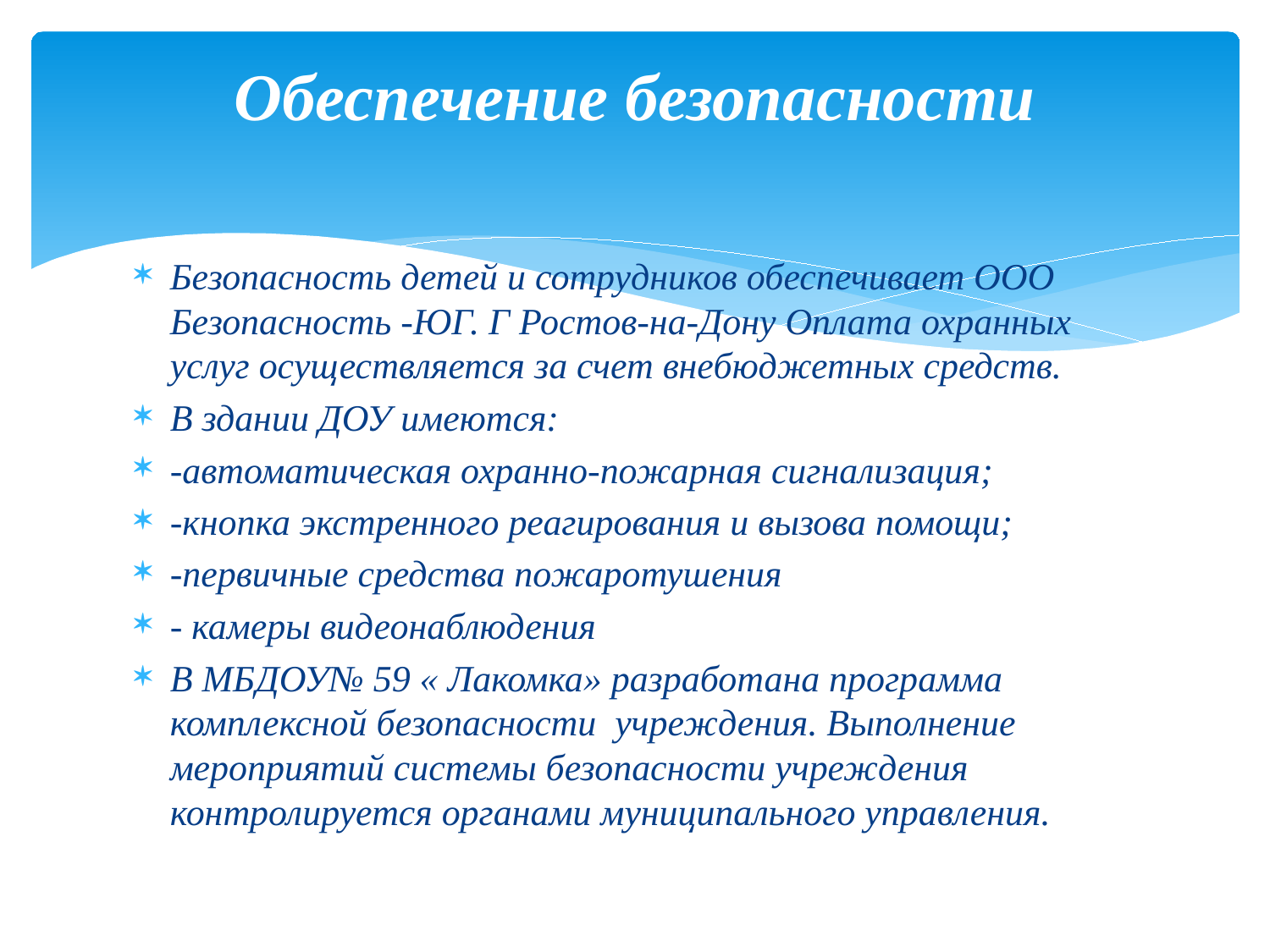

# Обеспечение безопасности
Безопасность детей и сотрудников обеспечивает ООО Безопасность -ЮГ. Г Ростов-на-Дону Оплата охранных услуг осуществляется за счет внебюджетных средств.
В здании ДОУ имеются:
-автоматическая охранно-пожарная сигнализация;
-кнопка экстренного реагирования и вызова помощи;
-первичные средства пожаротушения
- камеры видеонаблюдения
В МБДОУ№ 59 « Лакомка» разработана программа комплексной безопасности  учреждения. Выполнение  мероприятий системы безопасности учреждения контролируется органами муниципального управления.